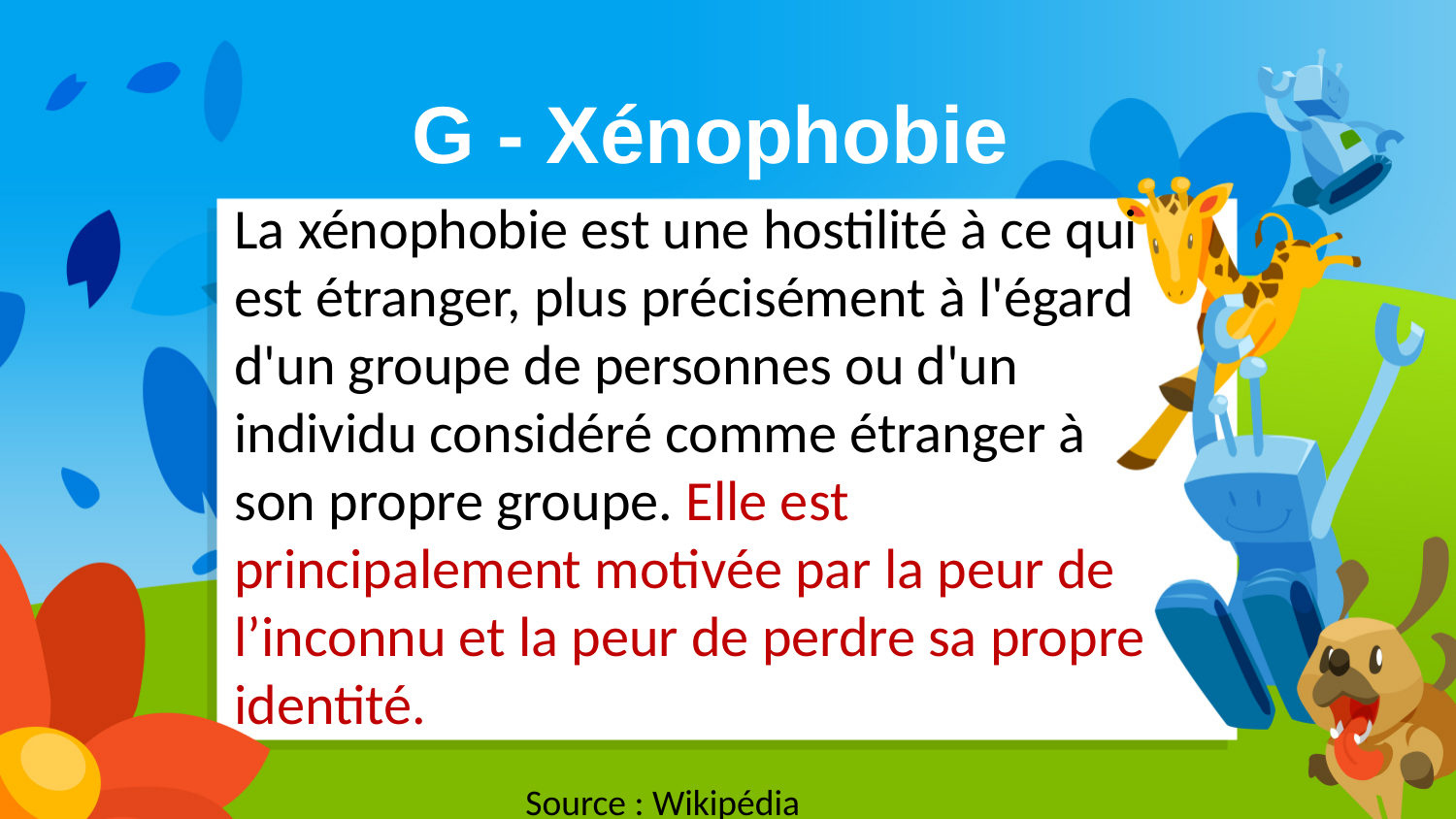

G - Xénophobie

La xénophobie est une hostilité à ce qui est étranger, plus précisément à l'égard d'un groupe de personnes ou d'un individu considéré comme étranger à son propre groupe. Elle est principalement motivée par la peur de l’inconnu et la peur de perdre sa propre identité.
								Source : Wikipédia